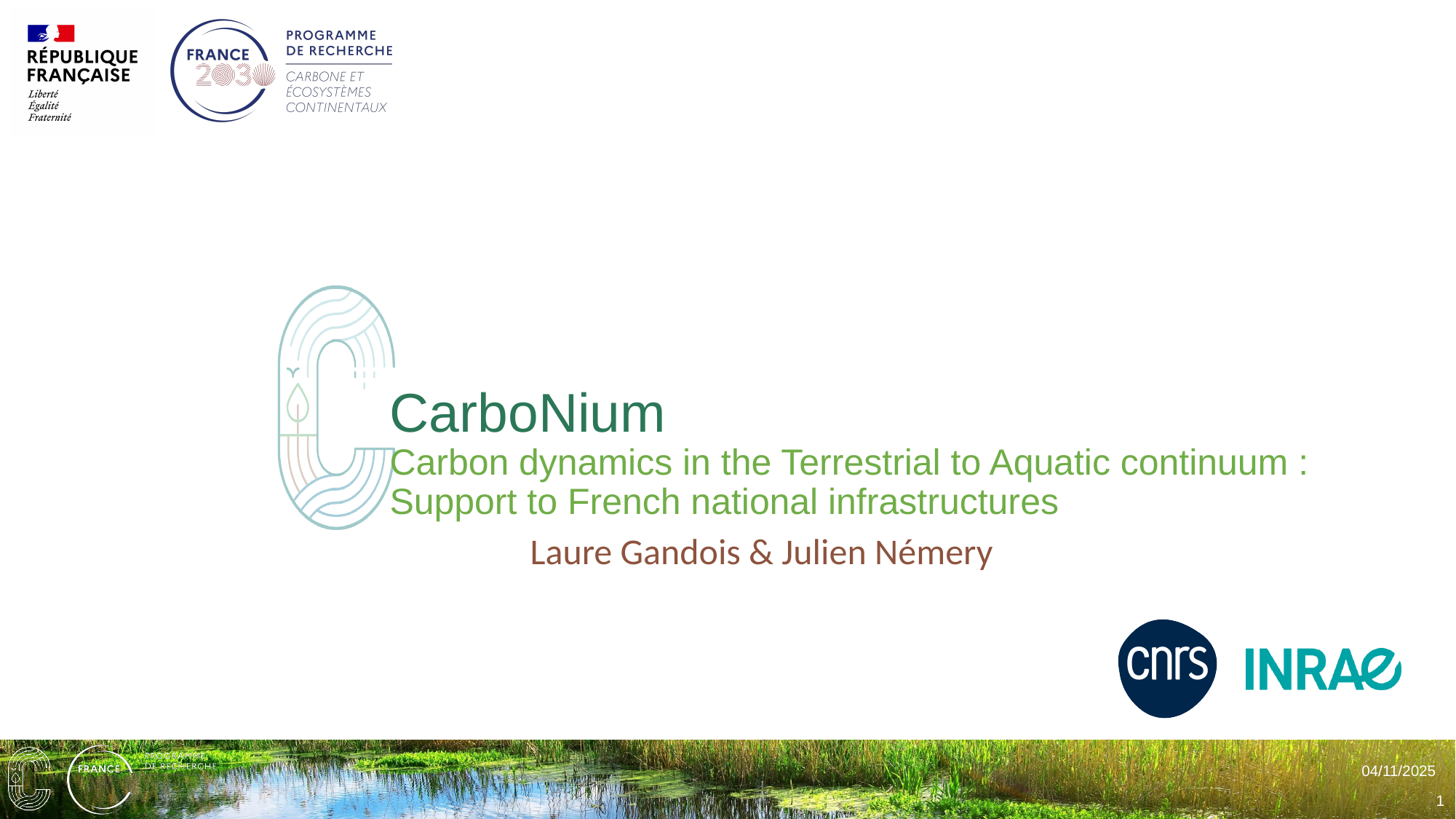

# CarboNium Carbon dynamics in the Terrestrial to Aquatic continuum : Support to French national infrastructures
Laure Gandois & Julien Némery